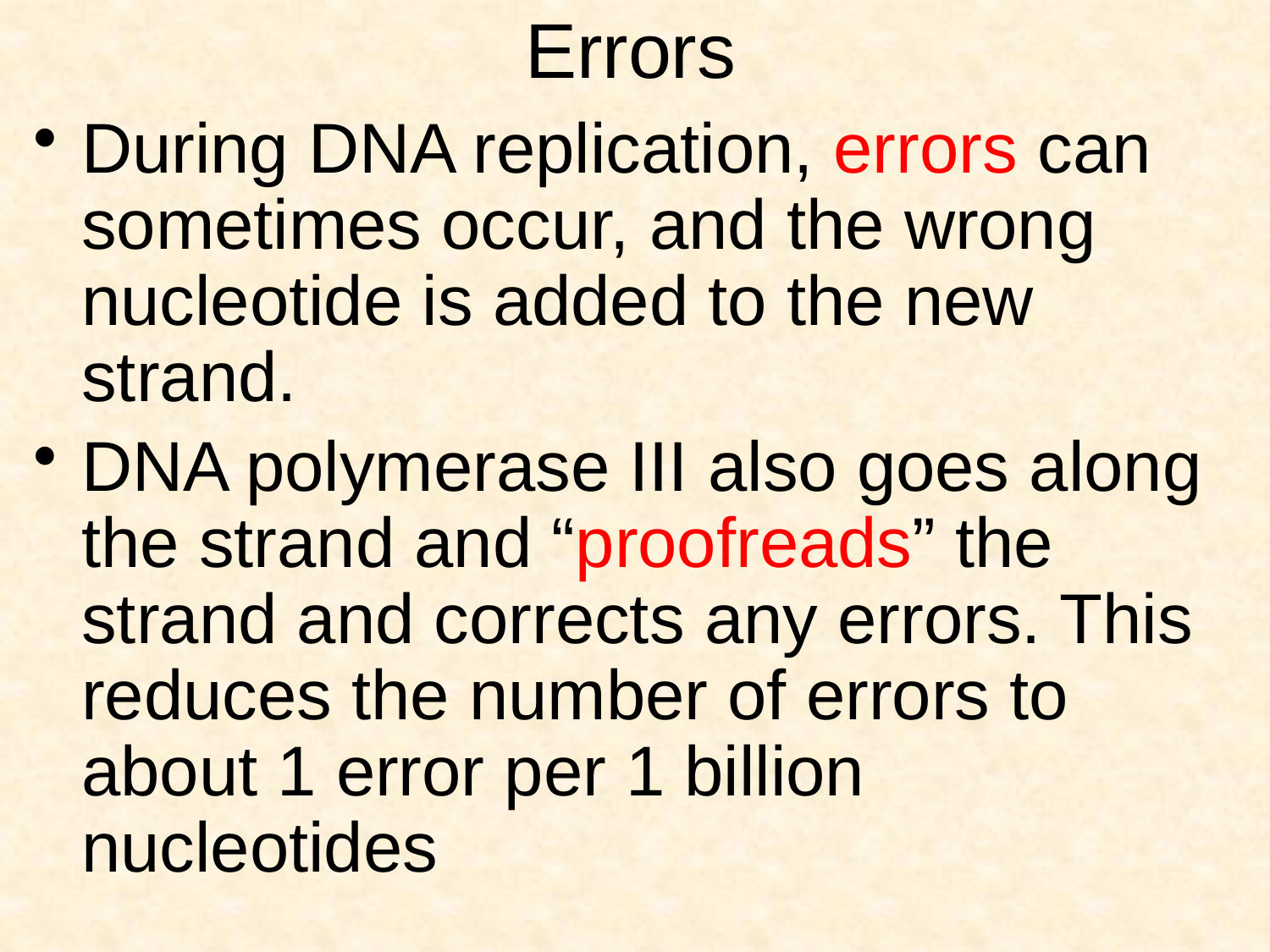

# Errors
During DNA replication, errors can sometimes occur, and the wrong nucleotide is added to the new strand.
DNA polymerase III also goes along the strand and “proofreads” the strand and corrects any errors. This reduces the number of errors to about 1 error per 1 billion nucleotides